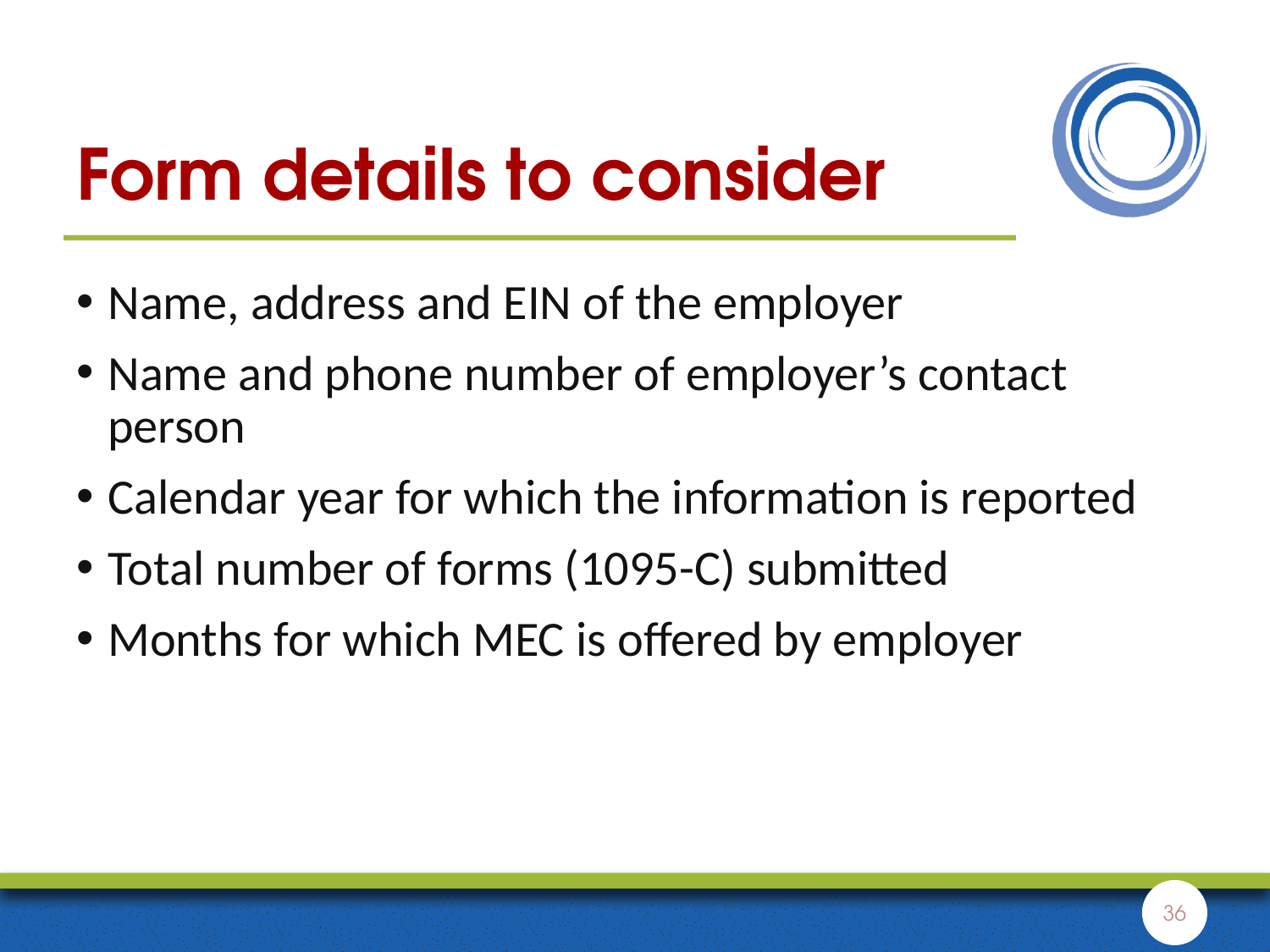

# Form details to consider
Name, address and EIN of the employer
Name and phone number of employer’s contact person
Calendar year for which the information is reported
Total number of forms (1095-C) submitted
Months for which MEC is offered by employer

36